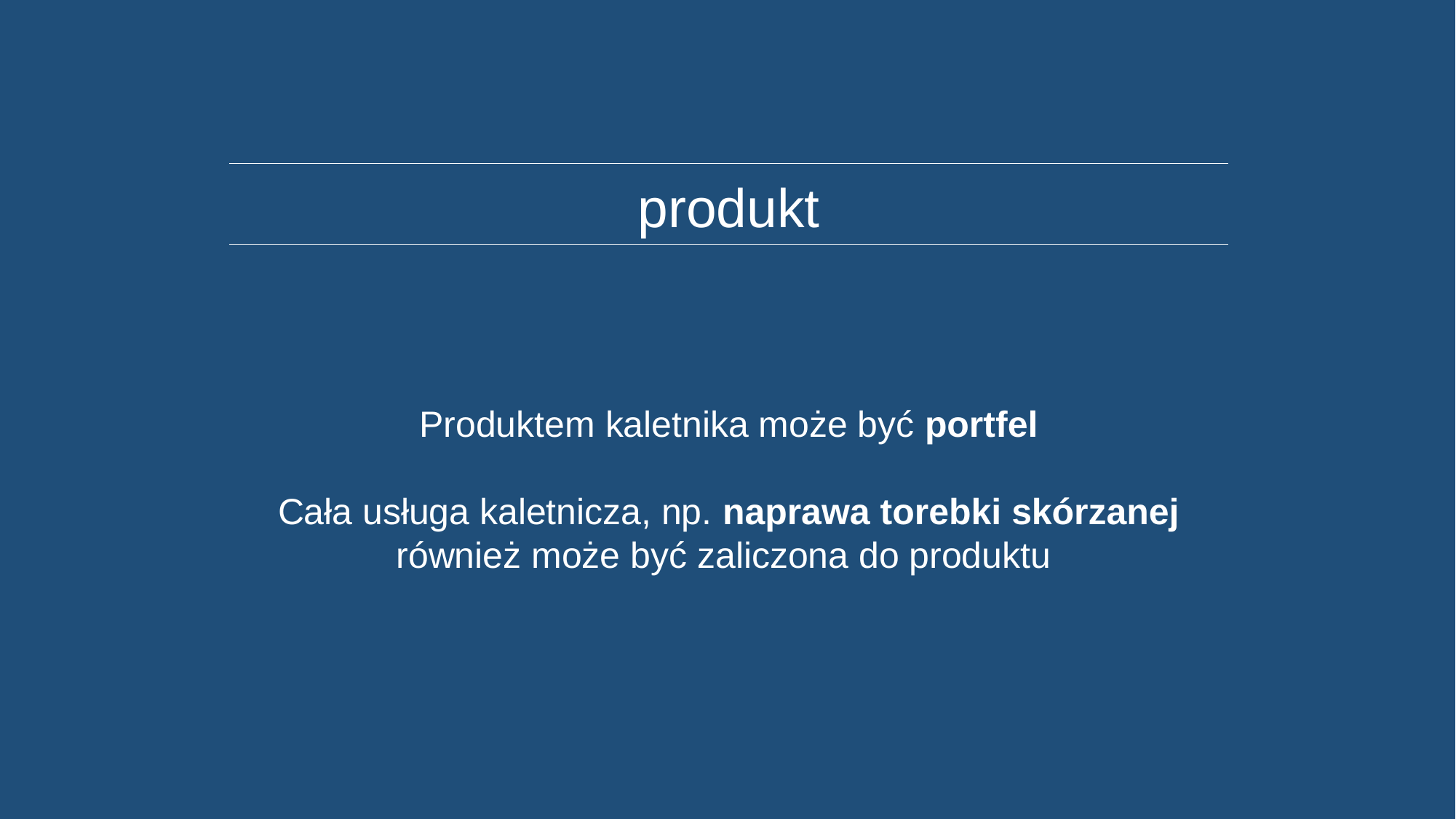

produkt
Produktem kaletnika może być portfel

Cała usługa kaletnicza, np. naprawa torebki skórzanej również może być zaliczona do produktu